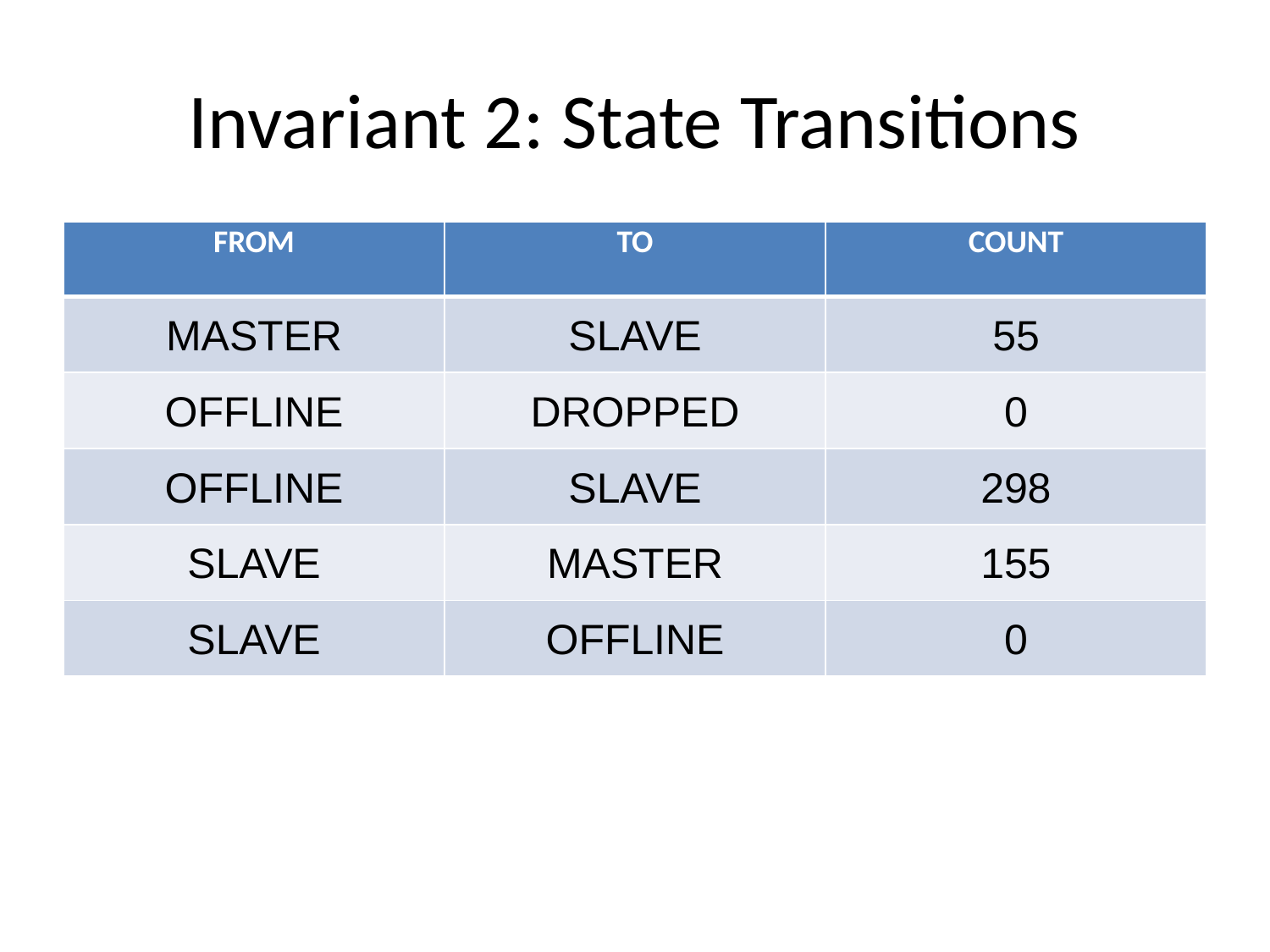

# Invariant 2: State Transitions
| FROM | TO | COUNT |
| --- | --- | --- |
| MASTER | SLAVE | 55 |
| OFFLINE | DROPPED | 0 |
| OFFLINE | SLAVE | 298 |
| SLAVE | MASTER | 155 |
| SLAVE | OFFLINE | 0 |